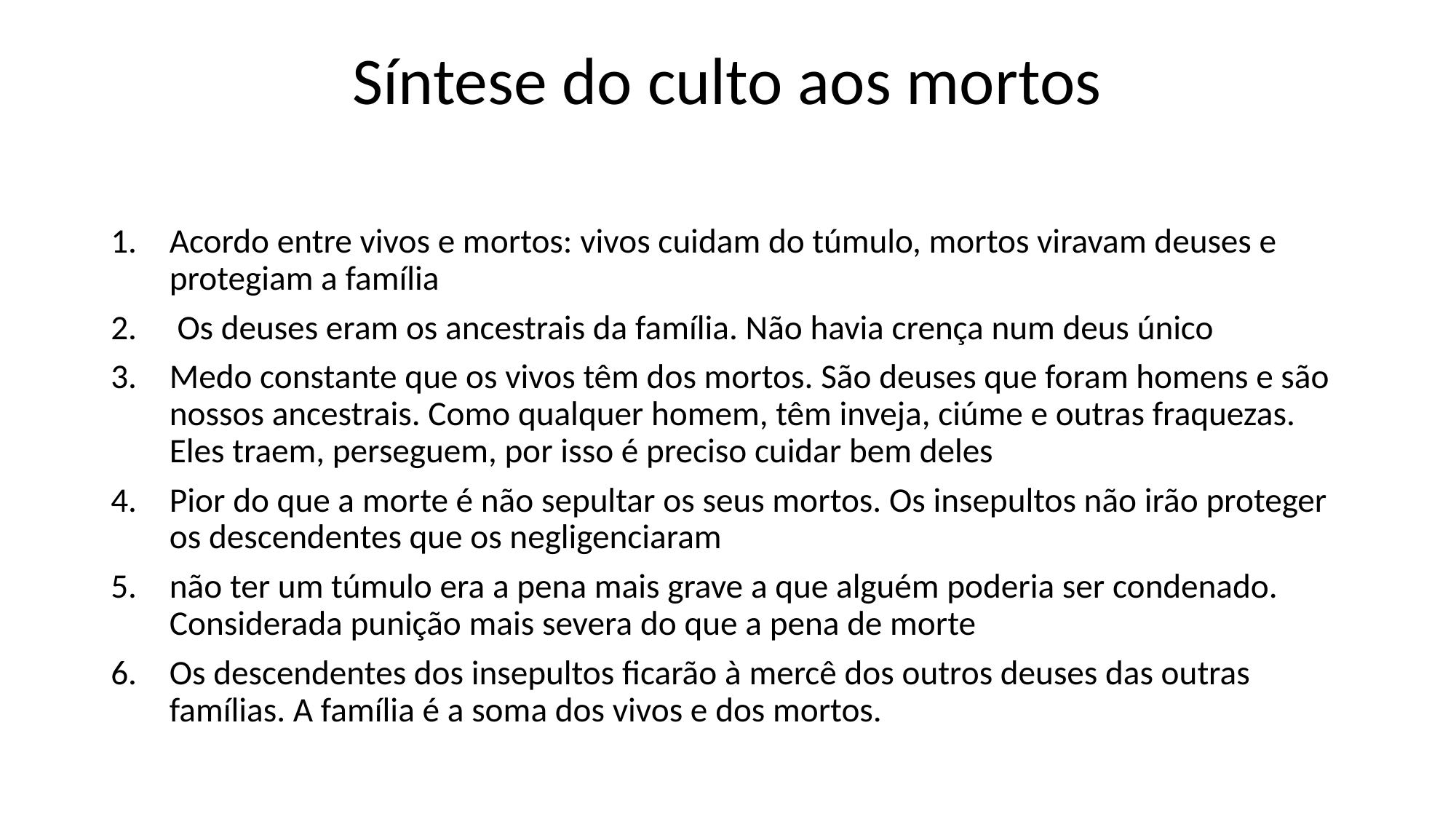

# Síntese do culto aos mortos
Acordo entre vivos e mortos: vivos cuidam do túmulo, mortos viravam deuses e protegiam a família
 Os deuses eram os ancestrais da família. Não havia crença num deus único
Medo constante que os vivos têm dos mortos. São deuses que foram homens e são nossos ancestrais. Como qualquer homem, têm inveja, ciúme e outras fraquezas. Eles traem, perseguem, por isso é preciso cuidar bem deles
Pior do que a morte é não sepultar os seus mortos. Os insepultos não irão proteger os descendentes que os negligenciaram
não ter um túmulo era a pena mais grave a que alguém poderia ser condenado. Considerada punição mais severa do que a pena de morte
Os descendentes dos insepultos ficarão à mercê dos outros deuses das outras famílias. A família é a soma dos vivos e dos mortos.